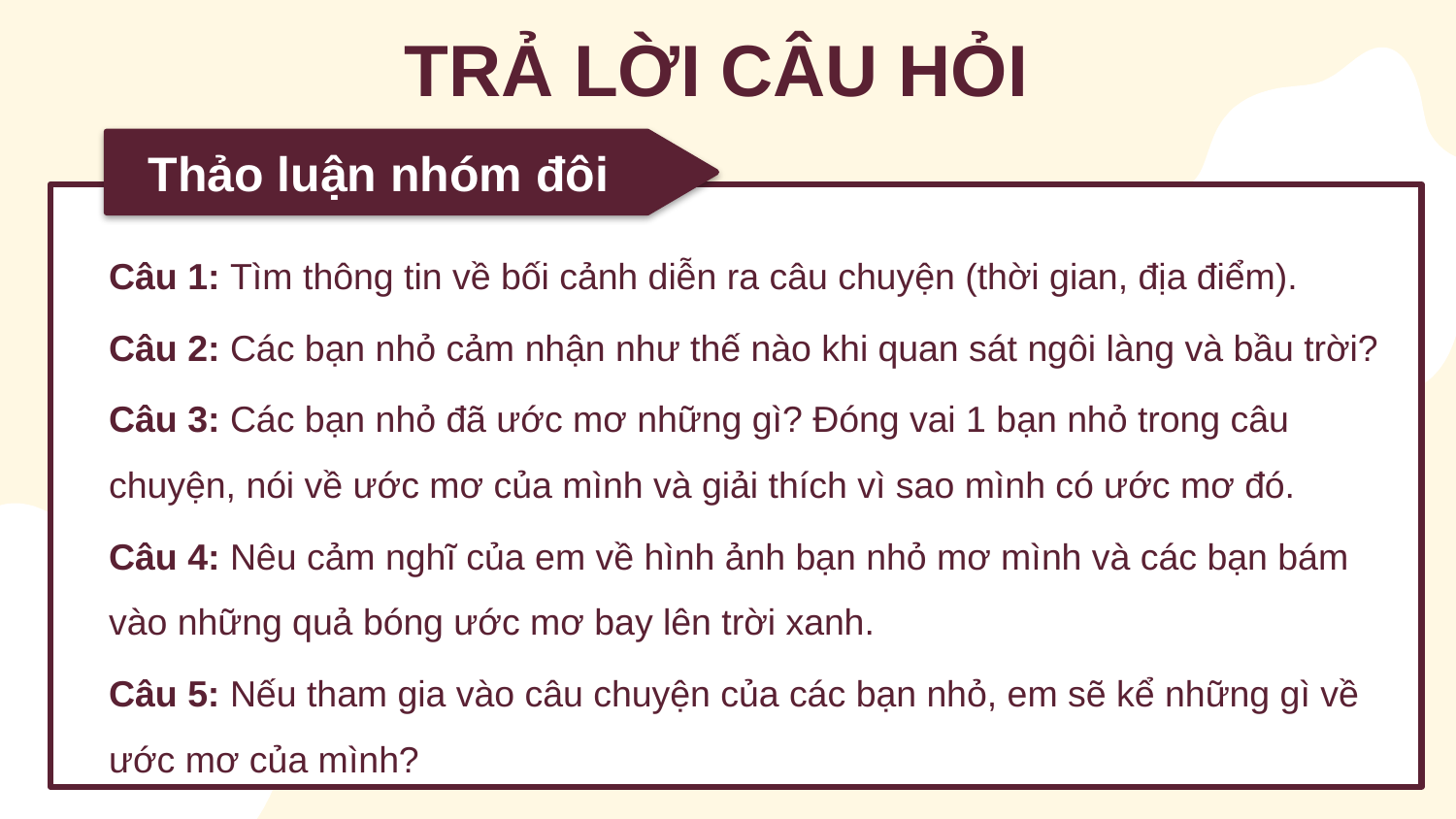

TRẢ LỜI CÂU HỎI
  Thảo luận nhóm đôi
Câu 1: Tìm thông tin về bối cảnh diễn ra câu chuyện (thời gian, địa điểm).
Câu 2: Các bạn nhỏ cảm nhận như thế nào khi quan sát ngôi làng và bầu trời?
Câu 3: Các bạn nhỏ đã ước mơ những gì? Đóng vai 1 bạn nhỏ trong câu chuyện, nói về ước mơ của mình và giải thích vì sao mình có ước mơ đó.
Câu 4: Nêu cảm nghĩ của em về hình ảnh bạn nhỏ mơ mình và các bạn bám vào những quả bóng ước mơ bay lên trời xanh.
Câu 5: Nếu tham gia vào câu chuyện của các bạn nhỏ, em sẽ kể những gì về ước mơ của mình?